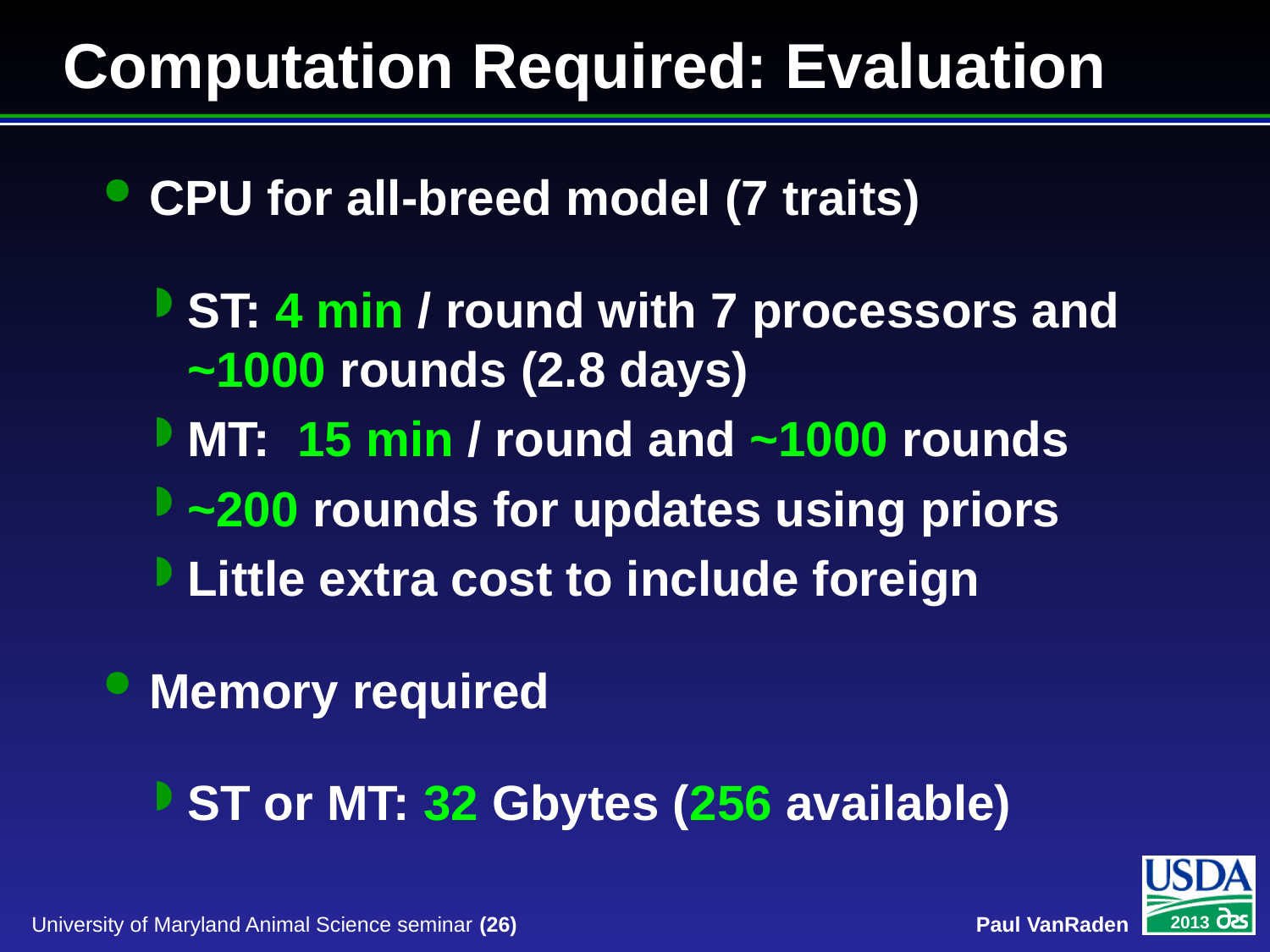

# Computation Required: Evaluation
CPU for all-breed model (7 traits)
ST: 4 min / round with 7 processors and ~1000 rounds (2.8 days)
MT:  15 min / round and ~1000 rounds
~200 rounds for updates using priors
Little extra cost to include foreign
Memory required
ST or MT: 32 Gbytes (256 available)